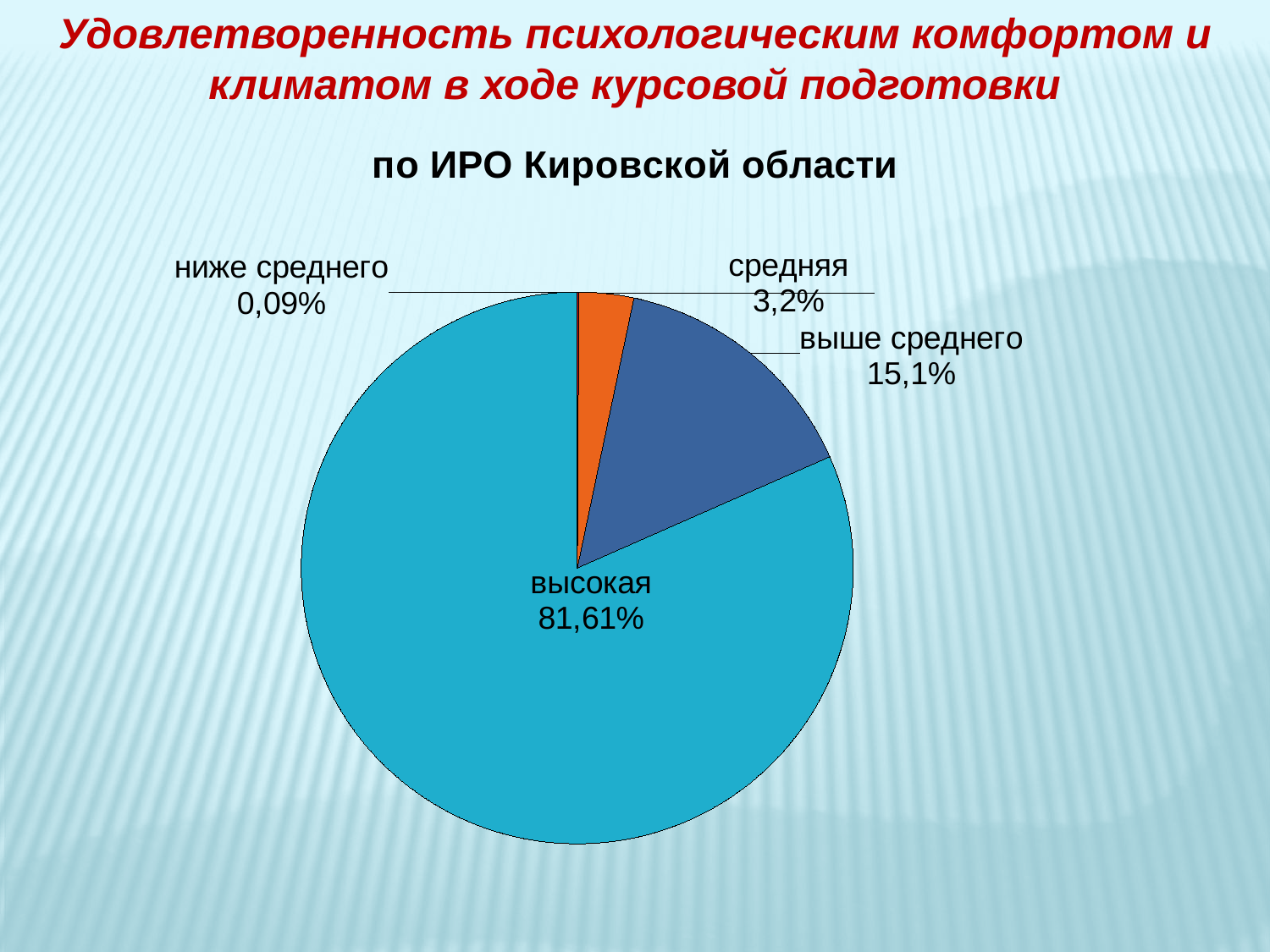

Удовлетворенность психологическим комфортом и климатом в ходе курсовой подготовки

### Chart:

| Category | по ИРО Кировской области |
|---|---|
| низкая | 0.0 |
| ниже среднего | 0.09000000000000002 |
| средняя | 3.2 |
| выше среднего | 15.1 |
| высокая | 81.61 |